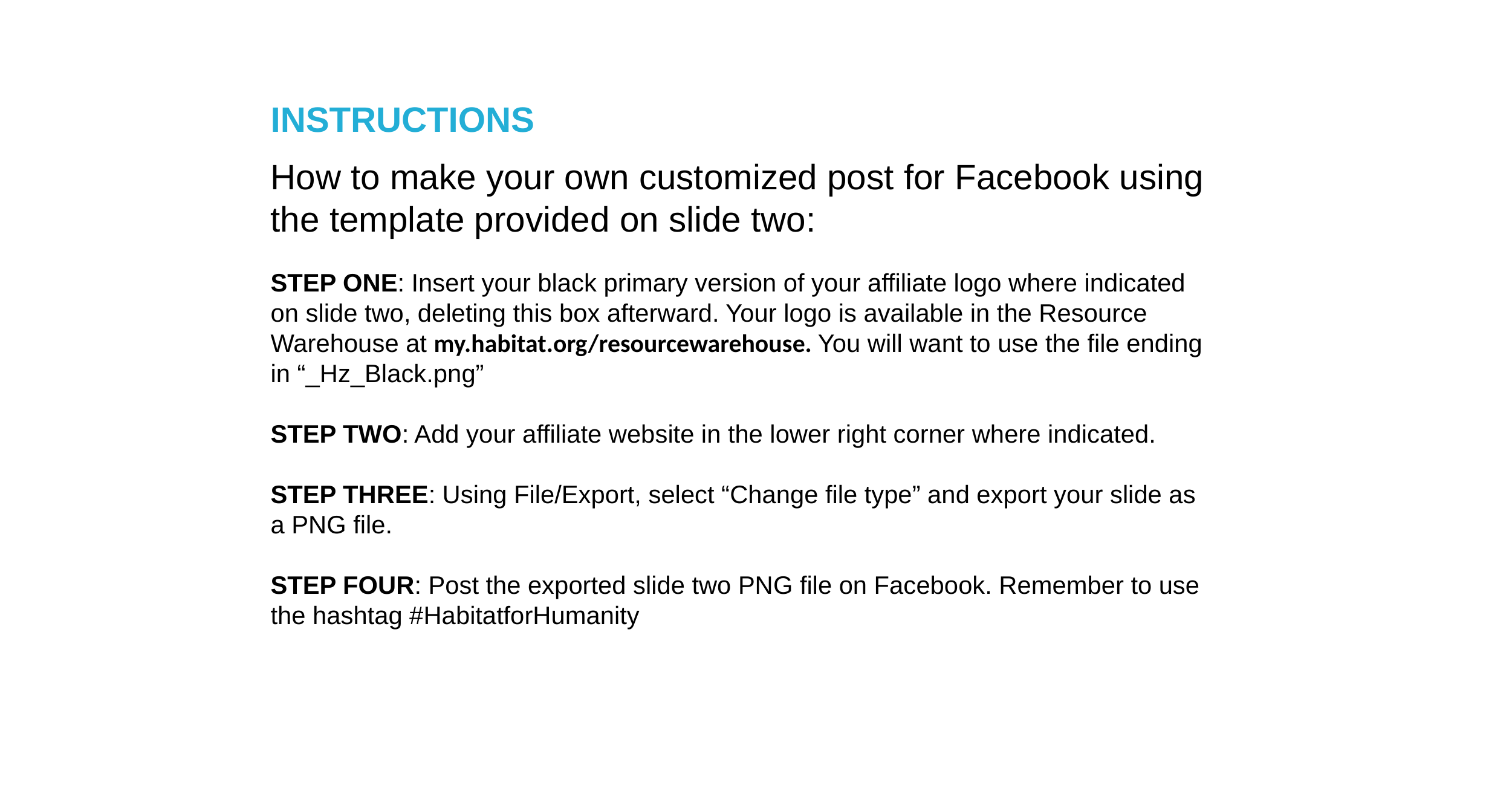

INSTRUCTIONS
How to make your own customized post for Facebook using the template provided on slide two:

STEP ONE: Insert your black primary version of your affiliate logo where indicated on slide two, deleting this box afterward. Your logo is available in the Resource Warehouse at my.habitat.org/resourcewarehouse. You will want to use the file ending in “_Hz_Black.png”

STEP TWO: Add your affiliate website in the lower right corner where indicated.

STEP THREE: Using File/Export, select “Change file type” and export your slide as a PNG file.

STEP FOUR: Post the exported slide two PNG file on Facebook. Remember to use the hashtag #HabitatforHumanity